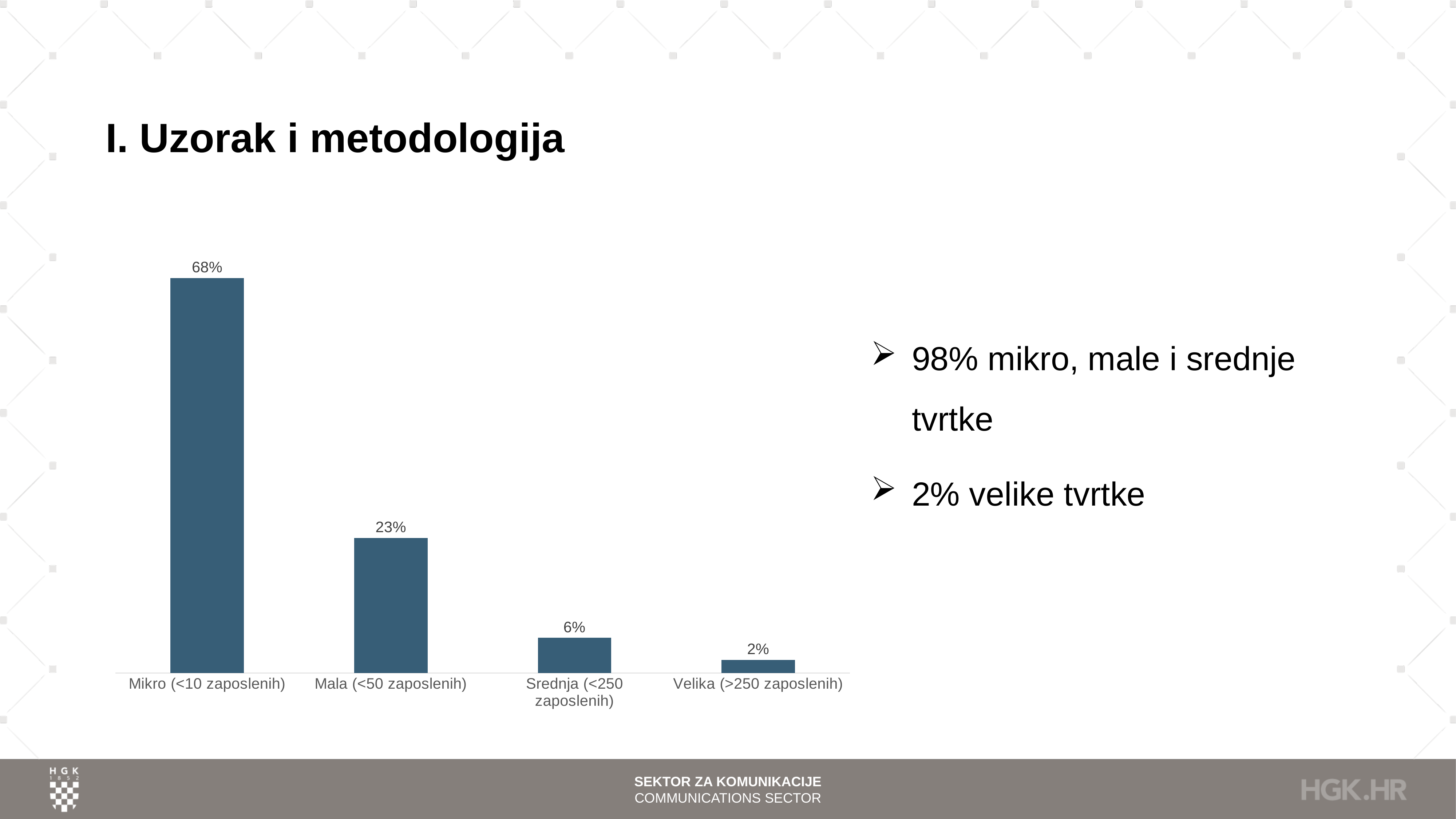

# I. Uzorak i metodologija

### Chart

| Category |  |
|---|---|
| Mikro (<10 zaposlenih) | 0.683068017366136 |
| Mala (<50 zaposlenih) | 0.2337192474674385 |
| Srednja (<250 zaposlenih) | 0.060781476121562955 |
| Velika (>250 zaposlenih) | 0.02243125904486252 |
98% mikro, male i srednje tvrtke
2% velike tvrtke